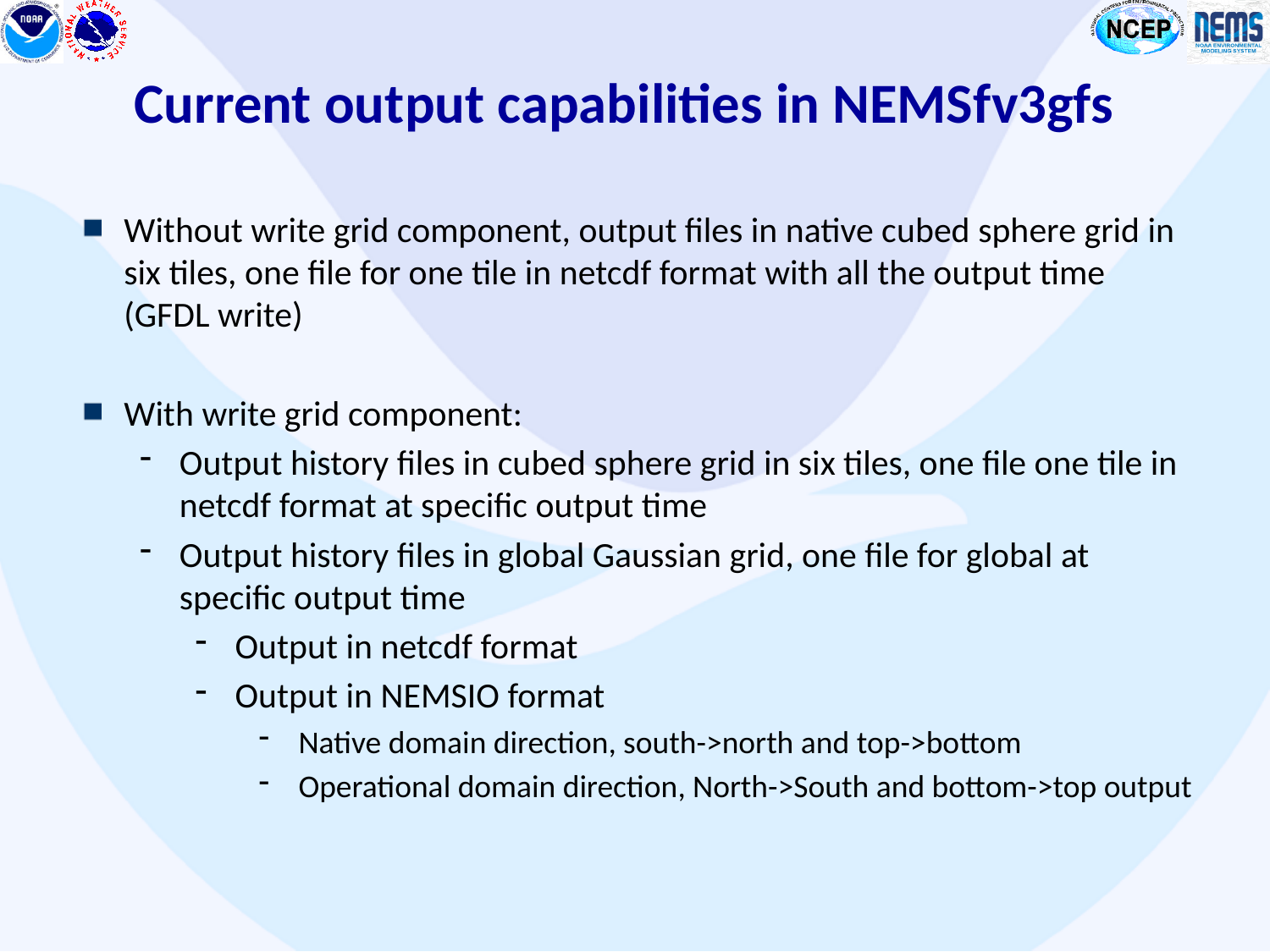

# Current output capabilities in NEMSfv3gfs
Without write grid component, output files in native cubed sphere grid in six tiles, one file for one tile in netcdf format with all the output time (GFDL write)

With write grid component:
Output history files in cubed sphere grid in six tiles, one file one tile in netcdf format at specific output time
Output history files in global Gaussian grid, one file for global at specific output time
Output in netcdf format
Output in NEMSIO format
Native domain direction, south->north and top->bottom
Operational domain direction, North->South and bottom->top output